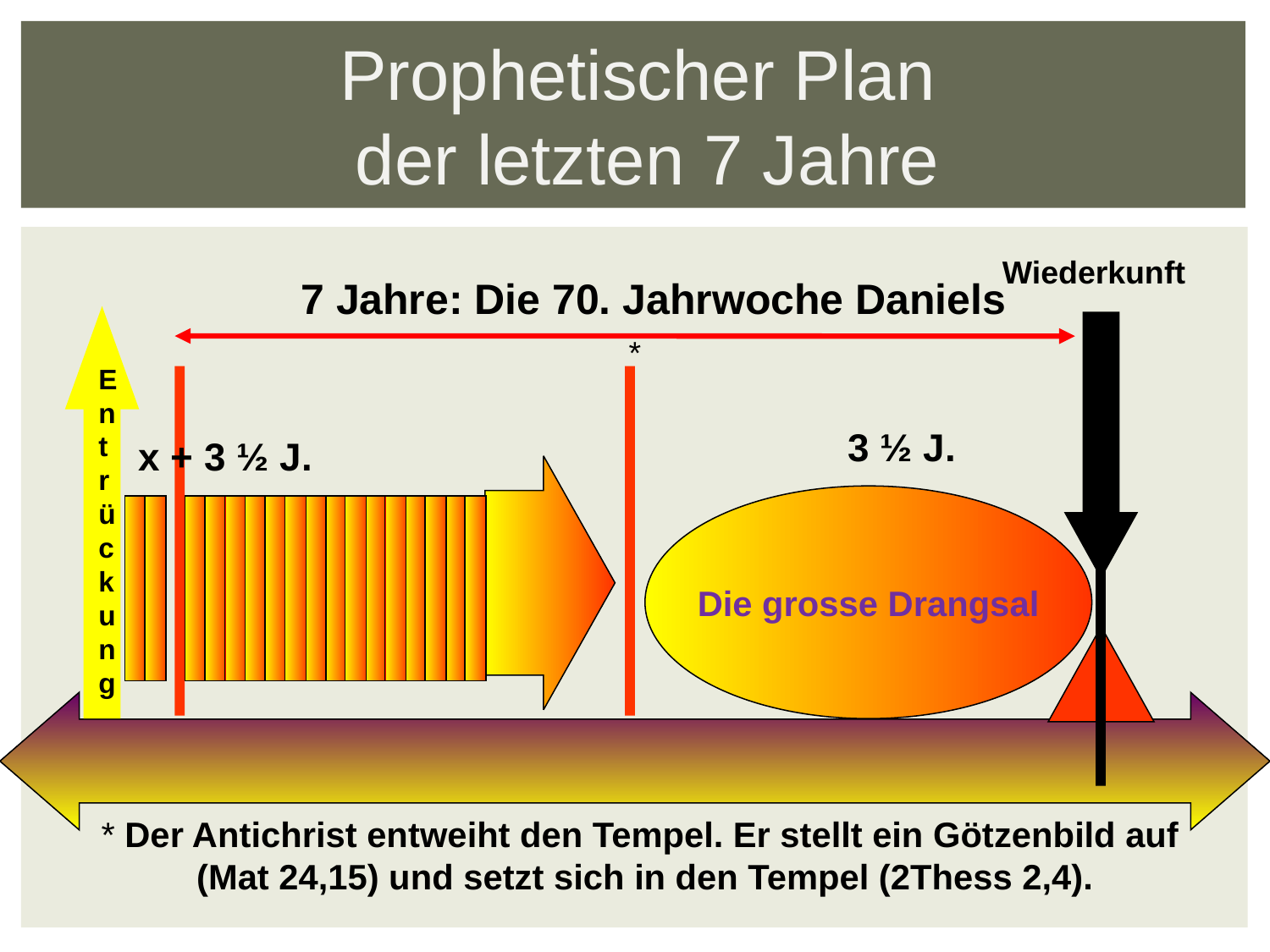

Prophetischer Plan
der letzten 7 Jahre
Wiederkunft

7 Jahre: Die 70. Jahrwoche Daniels

*

3 ½ J.
x + 3 ½ J.

Die grosse Drangsal

Entrückung

* Der Antichrist entweiht den Tempel. Er stellt ein Götzenbild auf
(Mat 24,15) und setzt sich in den Tempel (2Thess 2,4).